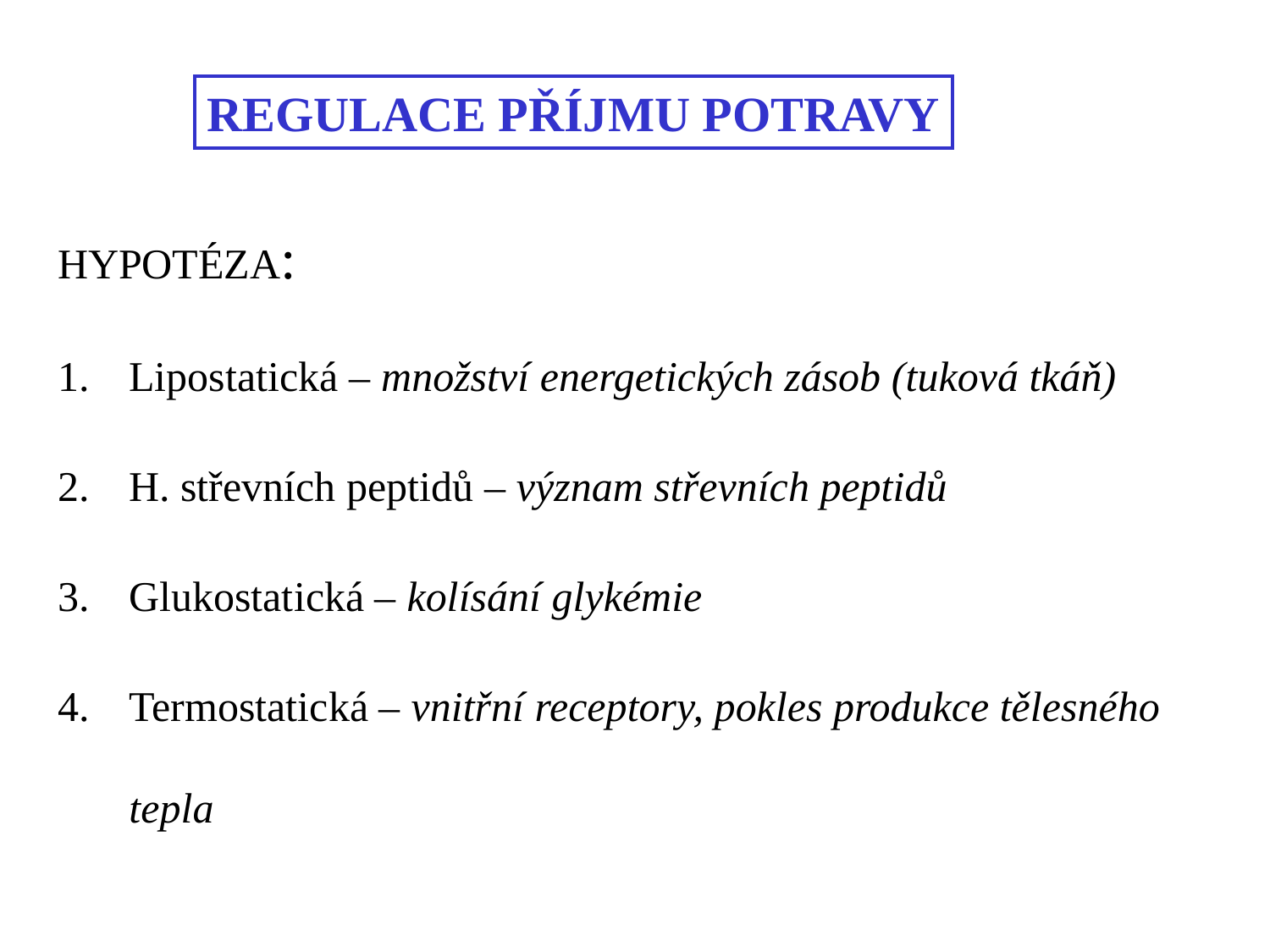

REGULACE PŘÍJMU POTRAVY
HYPOTÉZA:
Lipostatická – množství energetických zásob (tuková tkáň)
H. střevních peptidů – význam střevních peptidů
Glukostatická – kolísání glykémie
Termostatická – vnitřní receptory, pokles produkce tělesného tepla